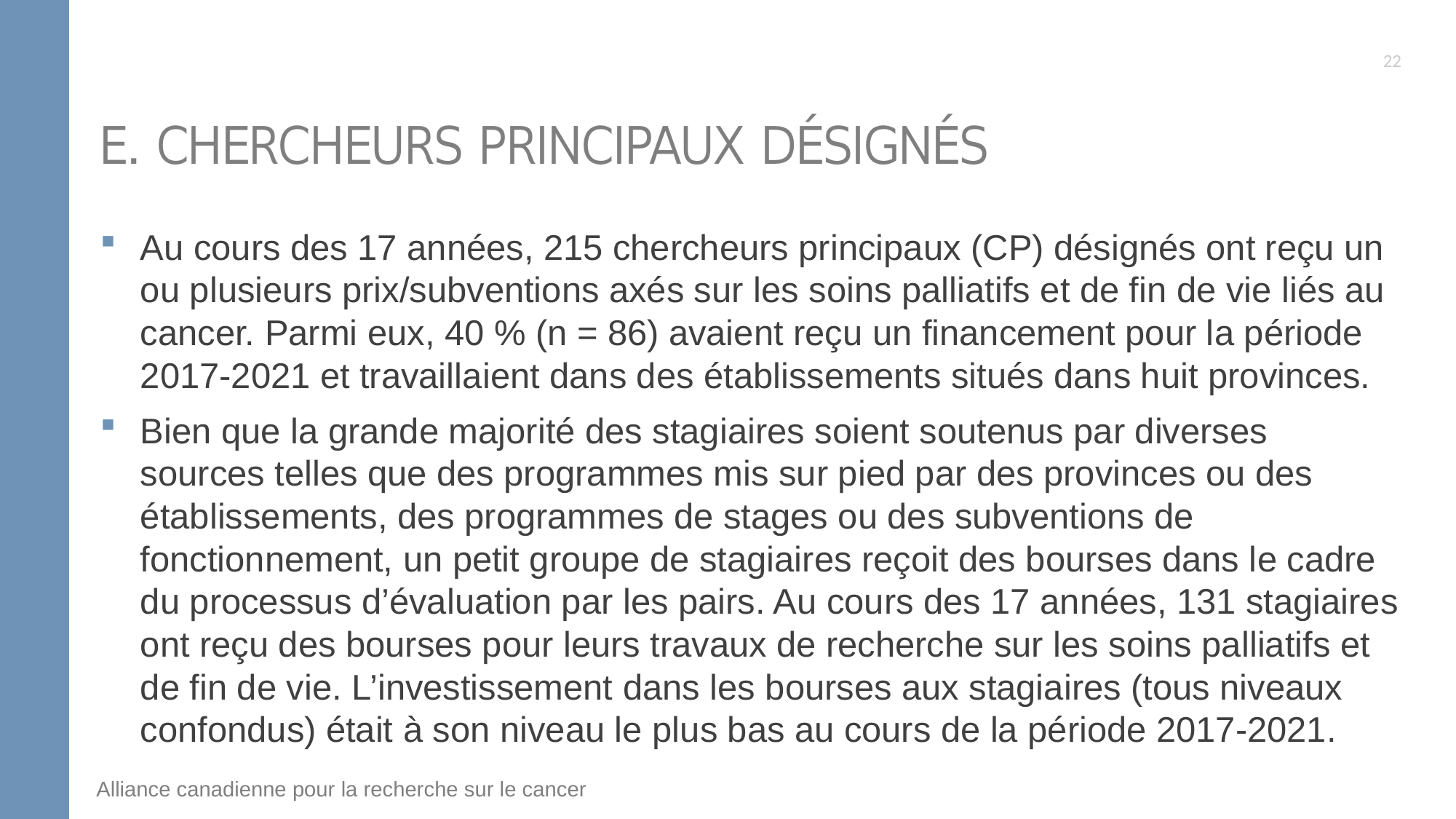

22
# E. chercheurs principaux désignés
Au cours des 17 années, 215 chercheurs principaux (CP) désignés ont reçu un ou plusieurs prix/subventions axés sur les soins palliatifs et de fin de vie liés au cancer. Parmi eux, 40 % (n = 86) avaient reçu un financement pour la période 2017-2021 et travaillaient dans des établissements situés dans huit provinces.
Bien que la grande majorité des stagiaires soient soutenus par diverses sources telles que des programmes mis sur pied par des provinces ou des établissements, des programmes de stages ou des subventions de fonctionnement, un petit groupe de stagiaires reçoit des bourses dans le cadre du processus d’évaluation par les pairs. Au cours des 17 années, 131 stagiaires ont reçu des bourses pour leurs travaux de recherche sur les soins palliatifs et de fin de vie. L’investissement dans les bourses aux stagiaires (tous niveaux confondus) était à son niveau le plus bas au cours de la période 2017-2021.